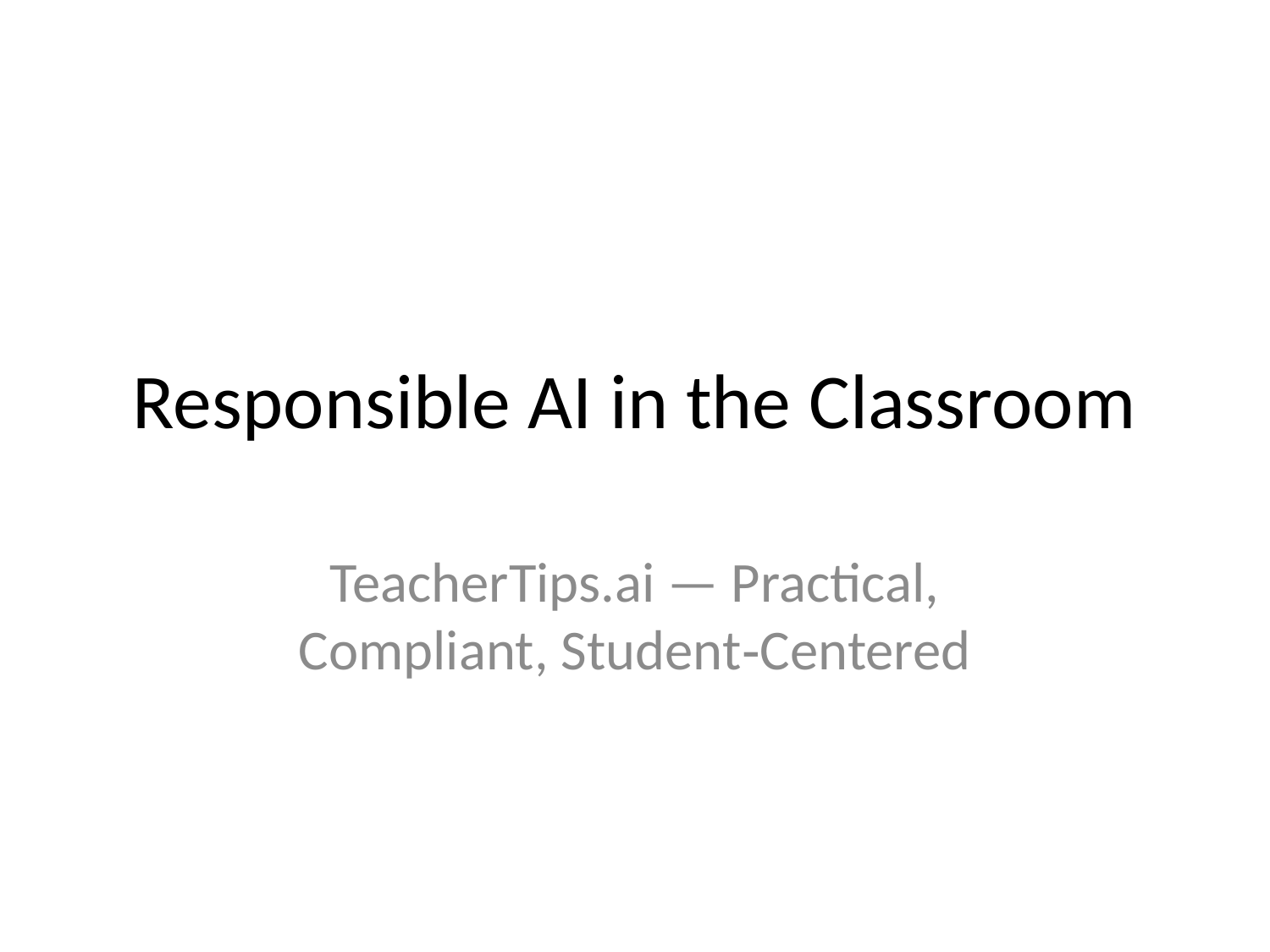

# Responsible AI in the Classroom
TeacherTips.ai — Practical, Compliant, Student‑Centered